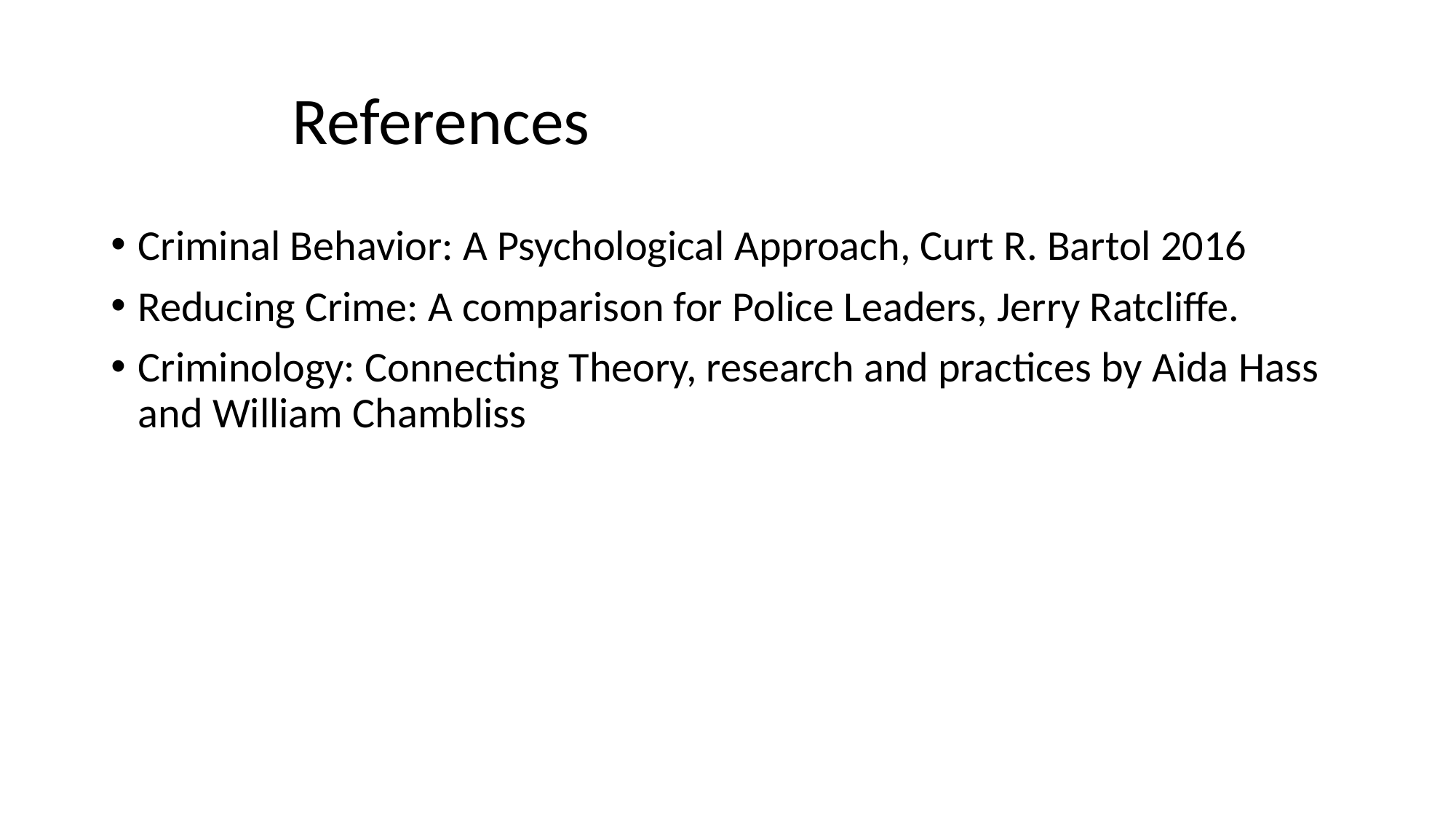

# References
Criminal Behavior: A Psychological Approach, Curt R. Bartol 2016
Reducing Crime: A comparison for Police Leaders, Jerry Ratcliffe.
Criminology: Connecting Theory, research and practices by Aida Hass and William Chambliss